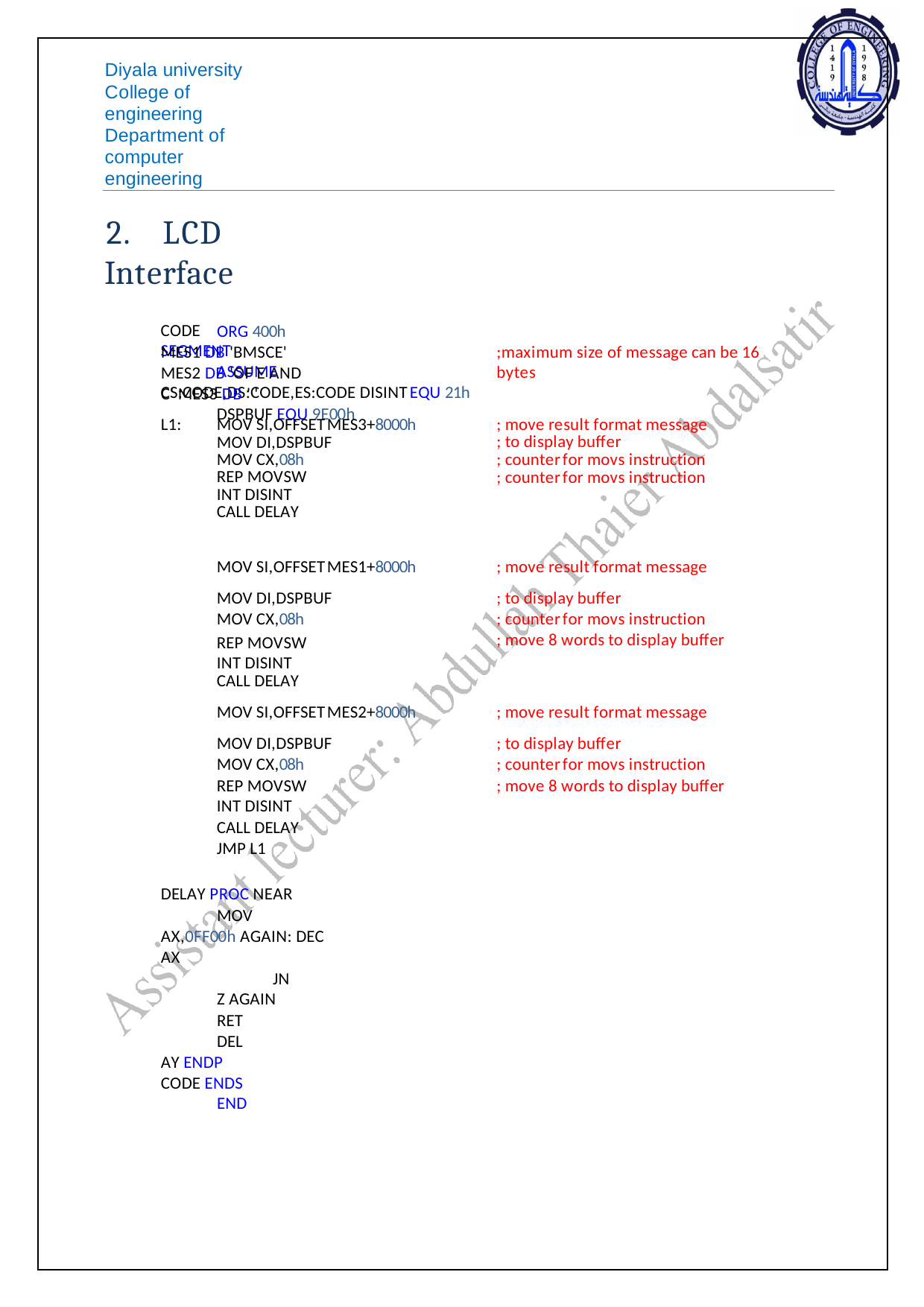

Diyala university College of engineering
Department of computer engineering

2.	LCD Interface
CODE SEGMENT
ASSUME CS:CODE,DS:CODE,ES:CODE DISINTEQU 21h
DSPBUF EQU 9E00h

ORG 400h MES1 DB 'BMSCE' MES2 DB 'OF E AND C' MES3 DB ' '
;maximum size of message can be 16 bytes
| L1: | MOV SI,OFFSETMES3+8000h MOV DI,DSPBUF MOV CX,08h REP MOVSW INT DISINT CALL DELAY | ; move result format message ; to display buffer ; counterfor movs instruction ; counterfor movs instruction |
| --- | --- | --- |
|  | MOV SI,OFFSETMES1+8000h | ; move result format message |
|  | MOV DI,DSPBUF | ; to display buffer |
|  | MOV CX,08h | ; counterfor movs instruction |
|  | REP MOVSW INT DISINT | ; move 8 words to display buffer |
|  | CALL DELAY |  |
|  | MOV SI,OFFSETMES2+8000h | ; move result format message |
|  | MOV DI,DSPBUF | ; to display buffer |
|  | MOV CX,08h | ; counterfor movs instruction |
|  | REP MOVSW | ; move 8 words to display buffer |
|  | INT DISINT |  |
|  | CALL DELAY |  |
|  | JMP L1 |  |
DELAY PROC NEAR
MOV AX,0FF00h AGAIN: DEC AX
JNZ AGAIN RET
DELAY ENDP CODE ENDS
END